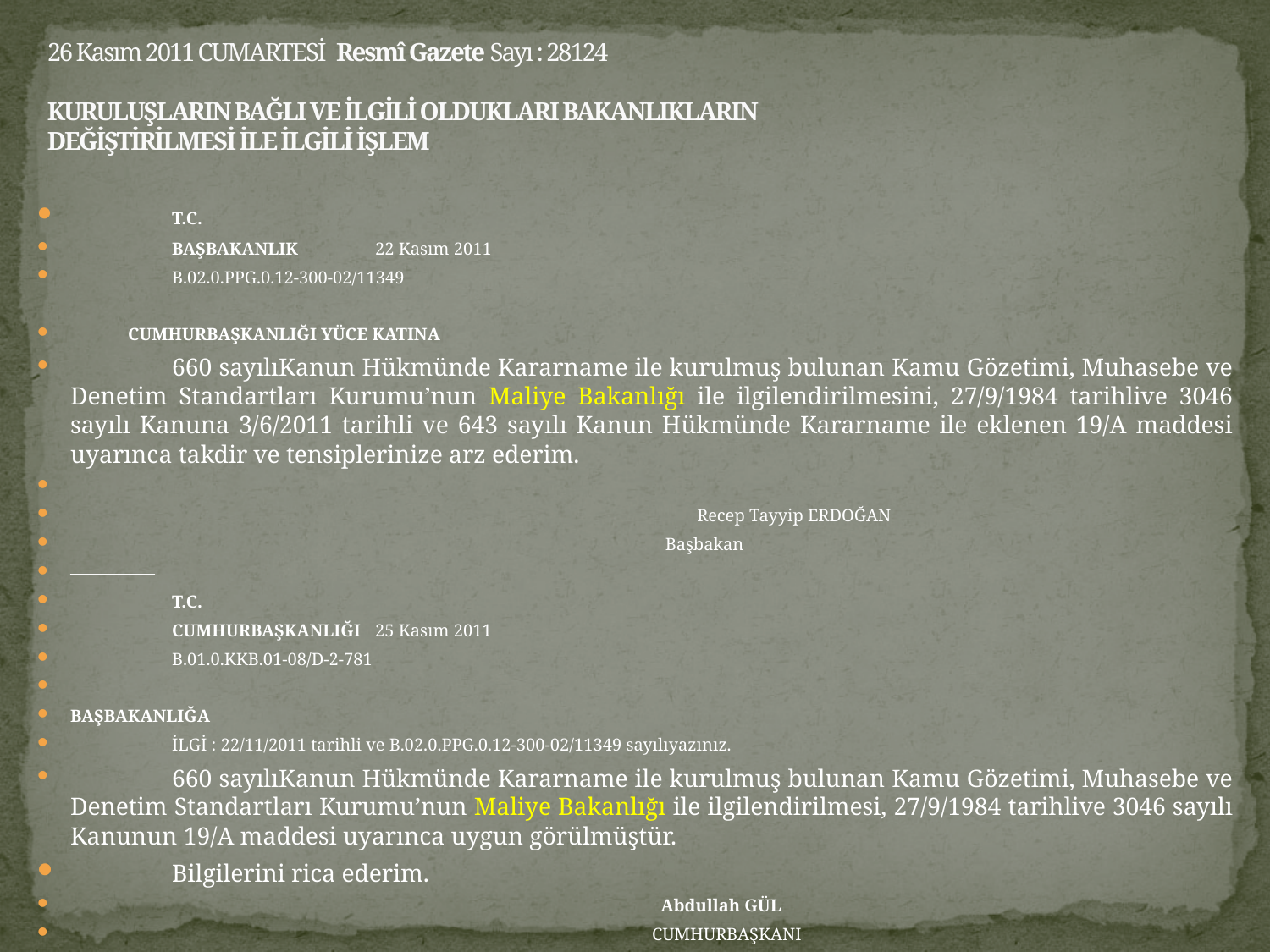

26 Kasım 2011 CUMARTESİ  Resmî Gazete Sayı : 28124
KURULUŞLARIN BAĞLI VE İLGİLİ OLDUKLARI BAKANLIKLARIN
DEĞİŞTİRİLMESİ İLE İLGİLİ İŞLEM
	T.C.
	BAŞBAKANLIK						22 Kasım 2011
	B.02.0.PPG.0.12-300-02/11349

             CUMHURBAŞKANLIĞI YÜCE KATINA
	660 sayılıKanun Hükmünde Kararname ile kurulmuş bulunan Kamu Gözetimi, Muhasebe ve Denetim Standartları Kurumu’nun Maliye Bakanlığı ile ilgilendirilmesini, 27/9/1984 tarihlive 3046 sayılı Kanuna 3/6/2011 tarihli ve 643 sayılı Kanun Hükmünde Kararname ile eklenen 19/A maddesi uyarınca takdir ve tensiplerinize arz ederim.

                                                                                                                                             Recep Tayyip ERDOĞAN
		                                                                                                               Başbakan
—————
	T.C.
	CUMHURBAŞKANLIĞI 						25 Kasım 2011
	B.01.0.KKB.01-08/D-2-781

BAŞBAKANLIĞA
	İLGİ : 22/11/2011 tarihli ve B.02.0.PPG.0.12-300-02/11349 sayılıyazınız.
	660 sayılıKanun Hükmünde Kararname ile kurulmuş bulunan Kamu Gözetimi, Muhasebe ve Denetim Standartları Kurumu’nun Maliye Bakanlığı ile ilgilendirilmesi, 27/9/1984 tarihlive 3046 sayılı Kanunun 19/A maddesi uyarınca uygun görülmüştür.
	Bilgilerini rica ederim.
		                                                                                                              Abdullah GÜL
		                                                                                                            CUMHURBAŞKANI